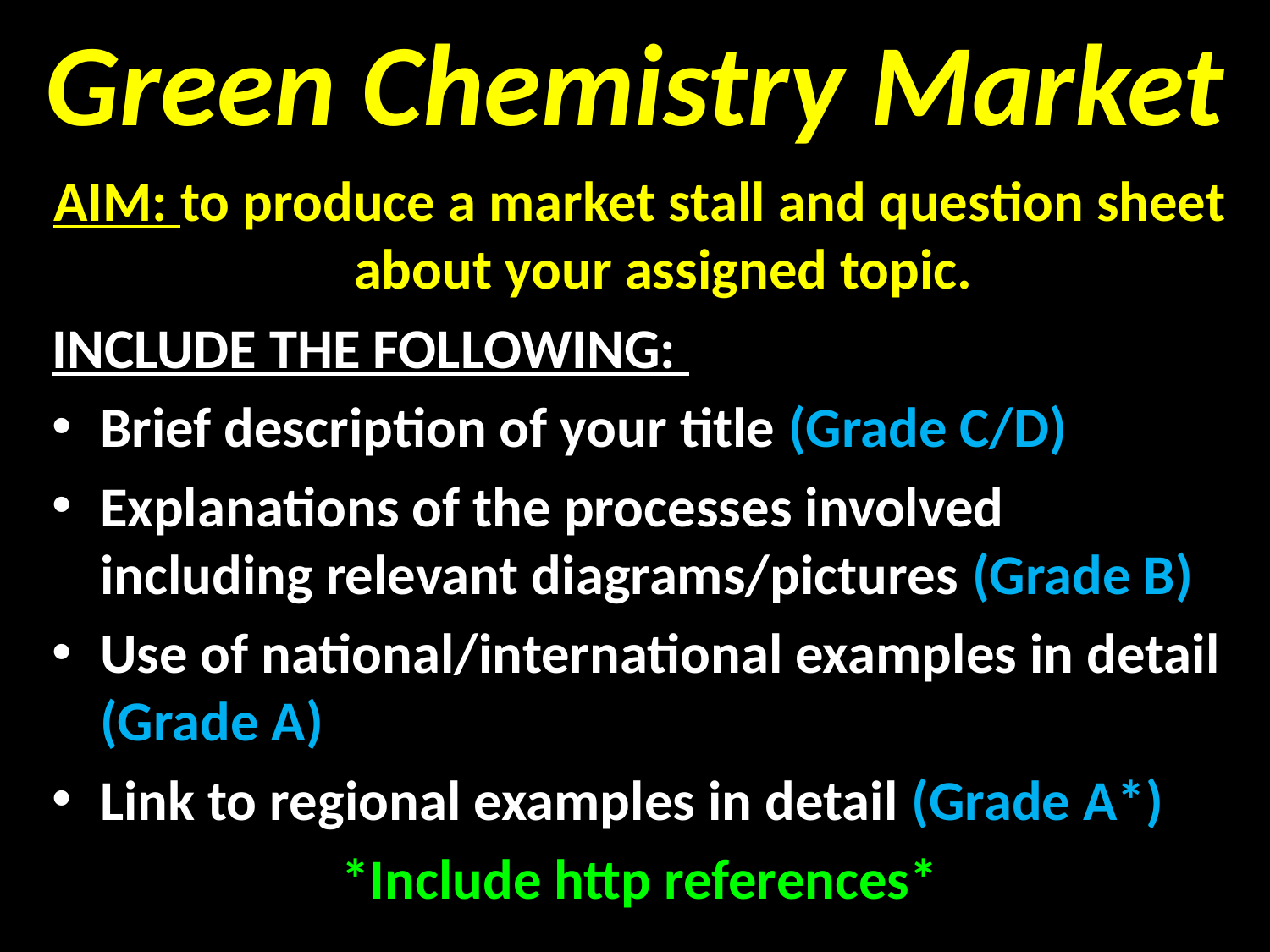

# Green Chemistry Market
AIM: to produce a market stall and question sheet about your assigned topic.
INCLUDE THE FOLLOWING:
Brief description of your title (Grade C/D)
Explanations of the processes involved including relevant diagrams/pictures (Grade B)
Use of national/international examples in detail (Grade A)
Link to regional examples in detail (Grade A*)
*Include http references*